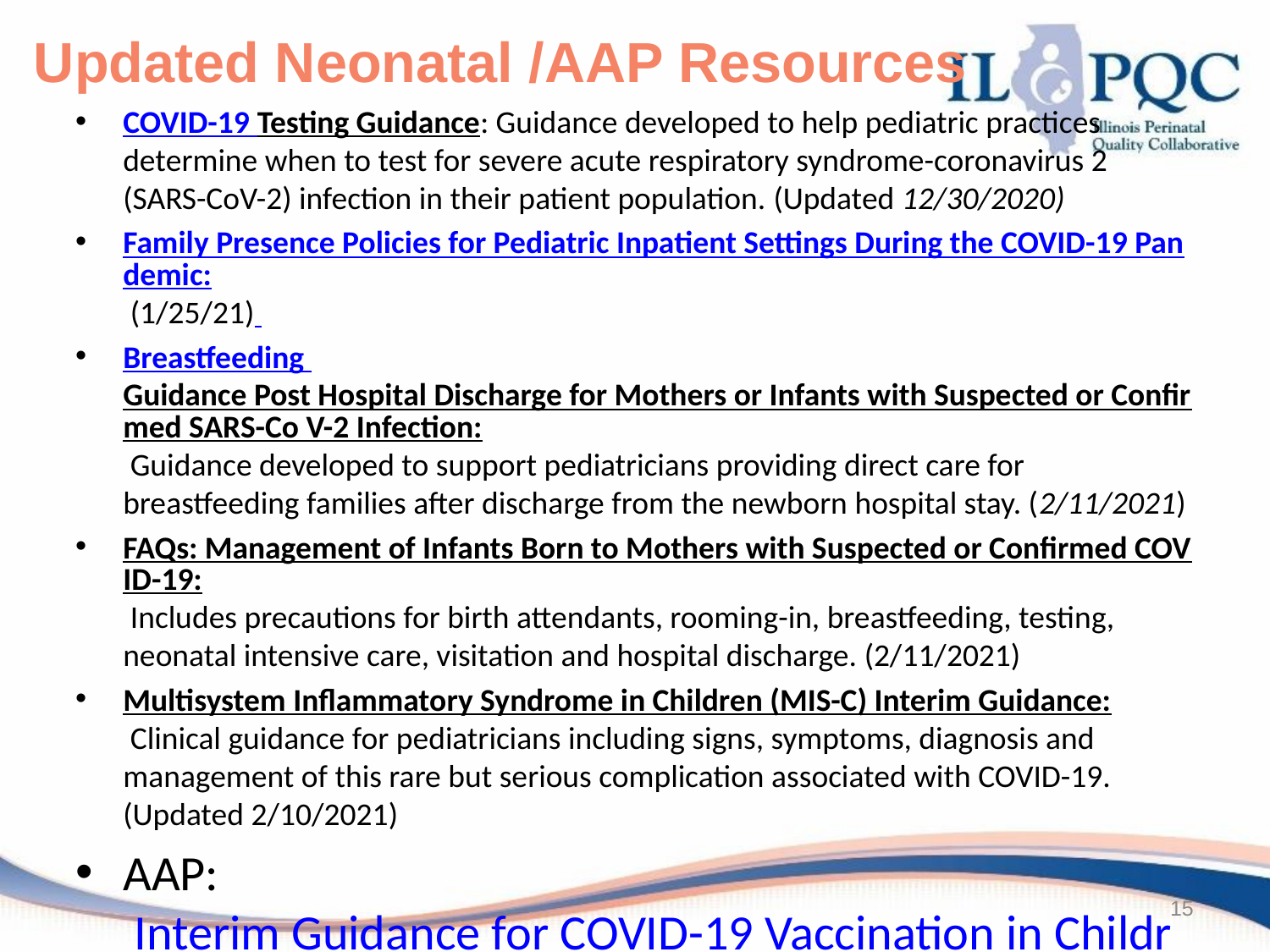

# Updated Neonatal /AAP Resources
COVID-19 Testing Guidance: Guidance developed to help pediatric practices determine when to test for severe acute respiratory syndrome-coronavirus 2 (SARS-CoV-2) infection in their patient population. (Updated 12/30/2020)
Family Presence Policies for Pediatric Inpatient Settings During the COVID-19 Pandemic: (1/25/21)
Breastfeeding Guidance Post Hospital Discharge for Mothers or Infants with Suspected or Confirmed SARS-Co V-2 Infection: Guidance developed to support pediatricians providing direct care for breastfeeding families after discharge from the newborn hospital stay. (2/11/2021)
FAQs: Management of Infants Born to Mothers with Suspected or Confirmed COVID-19: Includes precautions for birth attendants, rooming-in, breastfeeding, testing, neonatal intensive care, visitation and hospital discharge. (2/11/2021)
Multisystem Inflammatory Syndrome in Children (MIS-C) Interim Guidance: Clinical guidance for pediatricians including signs, symptoms, diagnosis and management of this rare but serious complication associated with COVID-19. (Updated 2/10/2021)
AAP: Interim Guidance for COVID-19 Vaccination in Children and Adolescents. (2.2.21)

15